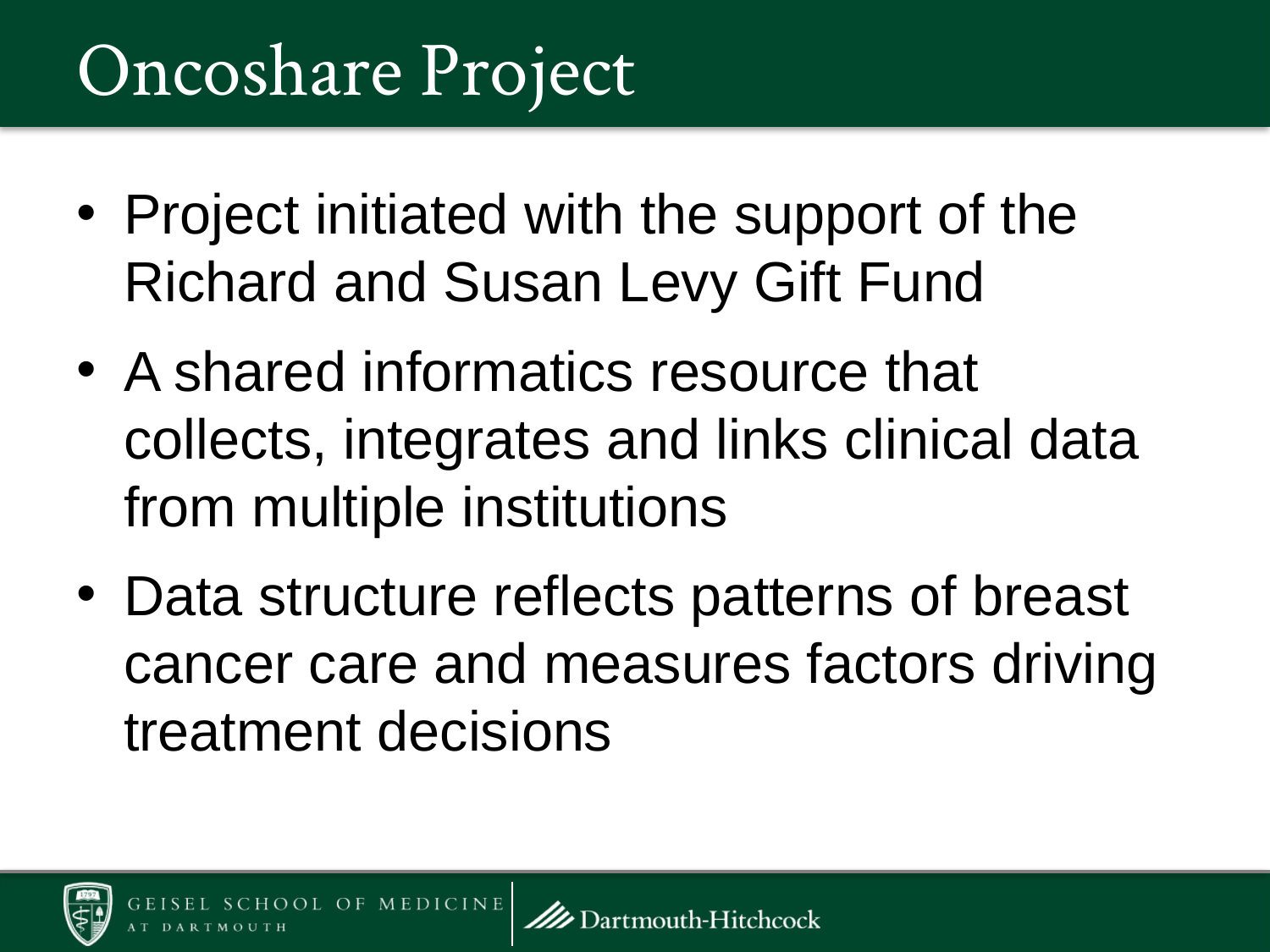

# Oncoshare Project
Project initiated with the support of the Richard and Susan Levy Gift Fund
A shared informatics resource that collects, integrates and links clinical data from multiple institutions
Data structure reflects patterns of breast cancer care and measures factors driving treatment decisions